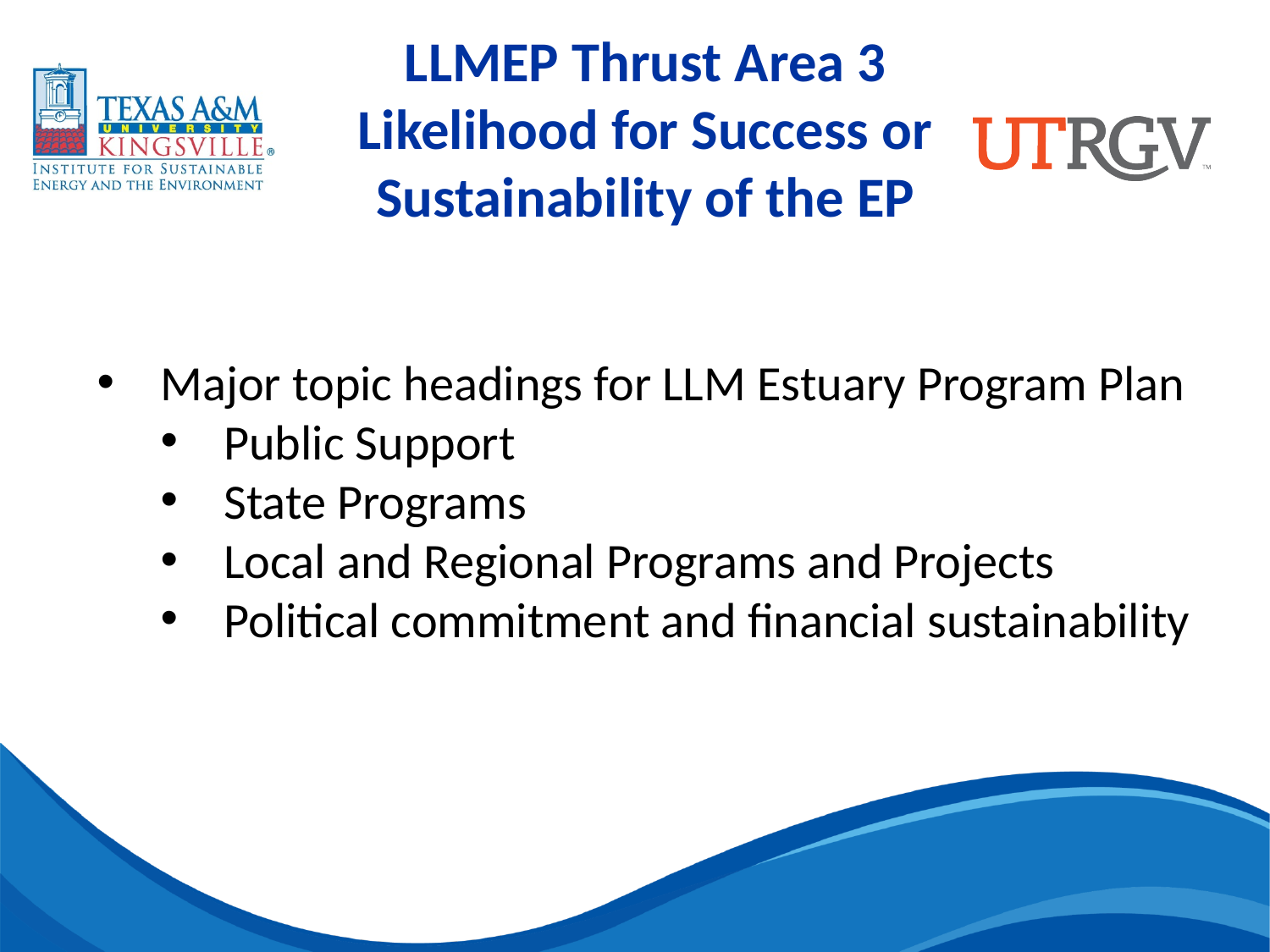

LLMEP Thrust Area 3
Likelihood for Success or Sustainability of the EP

Major topic headings for LLM Estuary Program Plan
Public Support
State Programs
Local and Regional Programs and Projects
Political commitment and financial sustainability